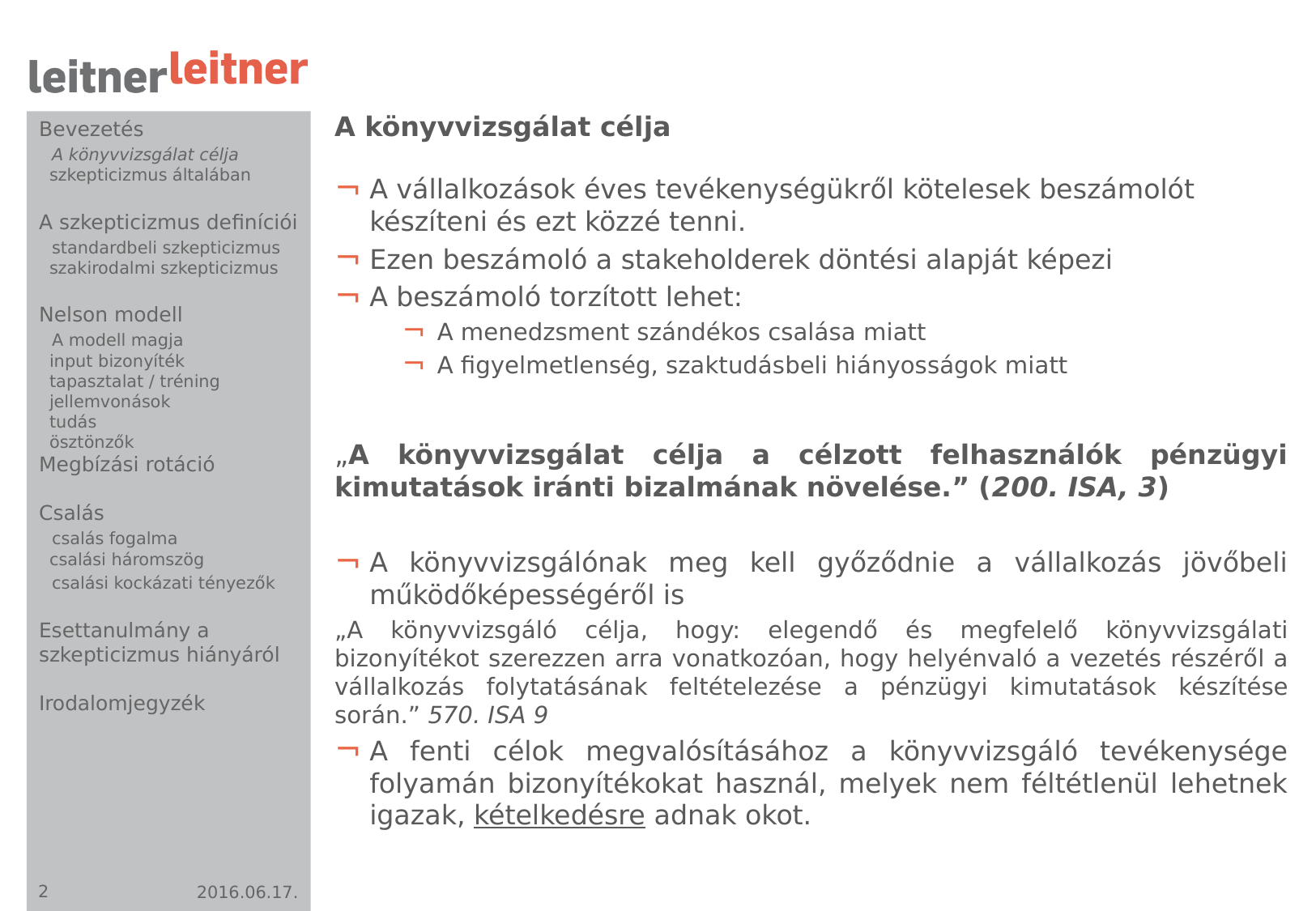

# A könyvvizsgálat célja
Bevezetés
  A könyvvizsgálat célja
  szkepticizmus általában

A szkepticizmus definíciói
  standardbeli szkepticizmus
  szakirodalmi szkepticizmus

Nelson modell
  A modell magja
  input bizonyíték
  tapasztalat / tréning
  jellemvonások
  tudás
  ösztönzők
Megbízási rotáció

Csalás
  csalás fogalma
  csalási háromszög
  csalási kockázati tényezők

Esettanulmány a szkepticizmus hiányáról

Irodalomjegyzék

A vállalkozások éves tevékenységükről kötelesek beszámolót készíteni és ezt közzé tenni.
Ezen beszámoló a stakeholderek döntési alapját képezi
A beszámoló torzított lehet:
A menedzsment szándékos csalása miatt
A figyelmetlenség, szaktudásbeli hiányosságok miatt

„A könyvvizsgálat célja a célzott felhasználók pénzügyi kimutatások iránti bizalmának növelése.” (200. ISA, 3)

A könyvvizsgálónak meg kell győződnie a vállalkozás jövőbeli működőképességéről is
„A könyvvizsgáló célja, hogy: elegendő és megfelelő könyvvizsgálati bizonyítékot szerezzen arra vonatkozóan, hogy helyénvaló a vezetés részéről a vállalkozás folytatásának feltételezése a pénzügyi kimutatások készítése során.” 570. ISA 9
A fenti célok megvalósításához a könyvvizsgáló tevékenysége folyamán bizonyítékokat használ, melyek nem féltétlenül lehetnek igazak, kételkedésre adnak okot.